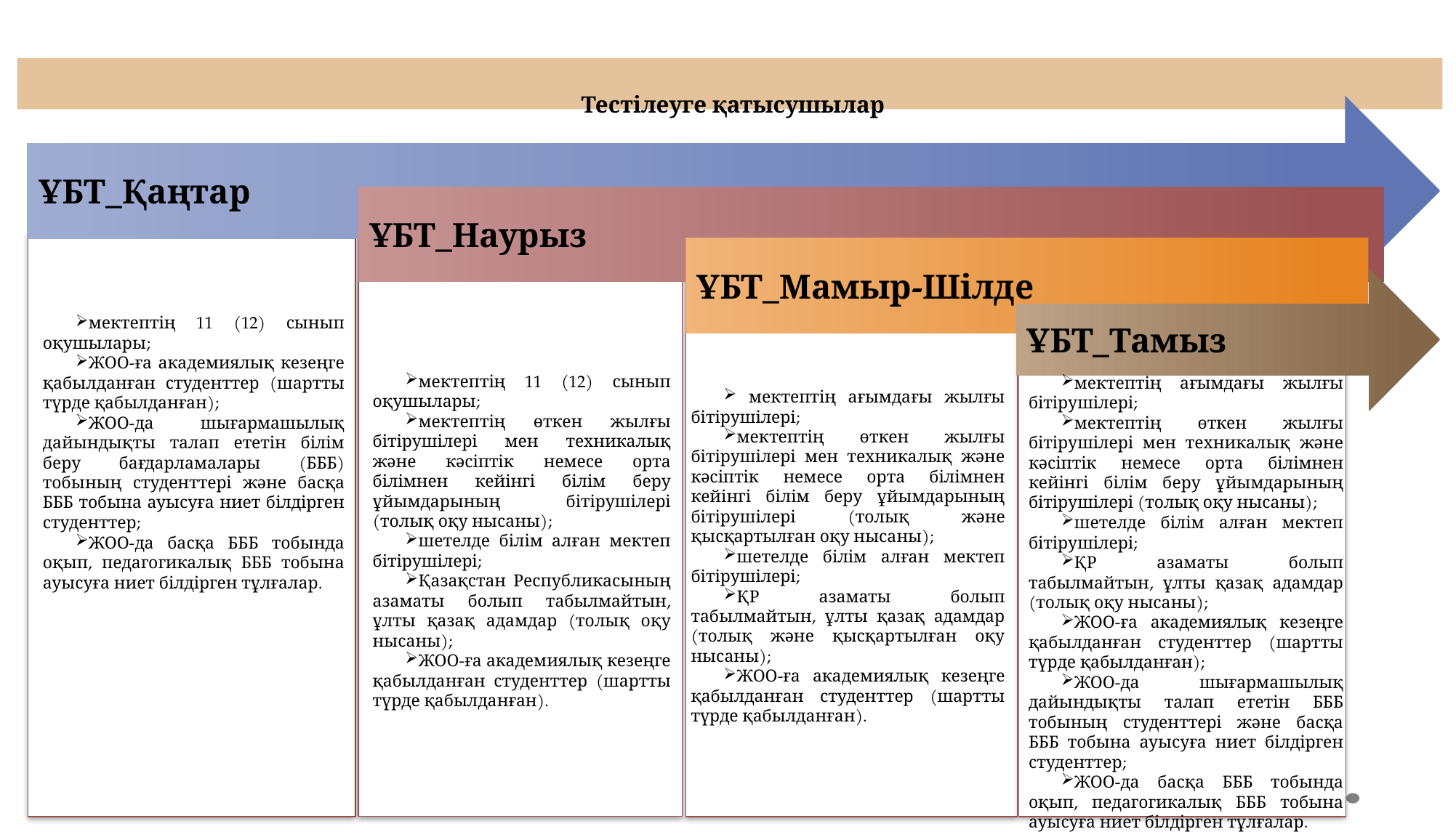

# Тестілеуге қатысушылар

ҰБТ_Қаңтар
ҰБТ_Наурыз

ҰБТ_Мамыр-Шілде
ҰБТ_Тамыз
мектептің 11 (12) сынып оқушылары;
ЖОО-ға академиялық кезеңге қабылданған студенттер (шартты түрде қабылданған);
ЖОО-да шығармашылық дайындықты талап ететін білім беру бағдарламалары (БББ) тобының студенттері және басқа БББ тобына ауысуға ниет білдірген студенттер;
ЖОО-да басқа БББ тобында оқып, педагогикалық БББ тобына ауысуға ниет білдірген тұлғалар.

мектептің 11 (12) сынып оқушылары;
мектептің өткен жылғы бітірушілері мен техникалық және кәсіптік немесе орта білімнен кейінгі білім беру ұйымдарының бітірушілері (толық оқу нысаны);
шетелде білім алған мектеп бітірушілері;
Қазақстан Республикасының азаматы болып табылмайтын, ұлты қазақ адамдар (толық оқу нысаны);
ЖОО-ға академиялық кезеңге қабылданған студенттер (шартты түрде қабылданған).
мектептің ағымдағы жылғы бітірушілері;
мектептің өткен жылғы бітірушілері мен техникалық және кәсіптік немесе орта білімнен кейінгі білім беру ұйымдарының бітірушілері (толық оқу нысаны);
шетелде білім алған мектеп бітірушілері;
ҚР азаматы болып табылмайтын, ұлты қазақ адамдар (толық оқу нысаны);
ЖОО-ға академиялық кезеңге қабылданған студенттер (шартты түрде қабылданған);
ЖОО-да шығармашылық дайындықты талап ететін БББ тобының студенттері және басқа БББ тобына ауысуға ниет білдірген студенттер;
ЖОО-да басқа БББ тобында оқып, педагогикалық БББ тобына ауысуға ниет білдірген тұлғалар.
 мектептің ағымдағы жылғы бітірушілері;
мектептің өткен жылғы бітірушілері мен техникалық және кәсіптік немесе орта білімнен кейінгі білім беру ұйымдарының бітірушілері (толық және қысқартылған оқу нысаны);
шетелде білім алған мектеп бітірушілері;
ҚР азаматы болып табылмайтын, ұлты қазақ адамдар (толық және қысқартылған оқу нысаны);
ЖОО-ға академиялық кезеңге қабылданған студенттер (шартты түрде қабылданған).